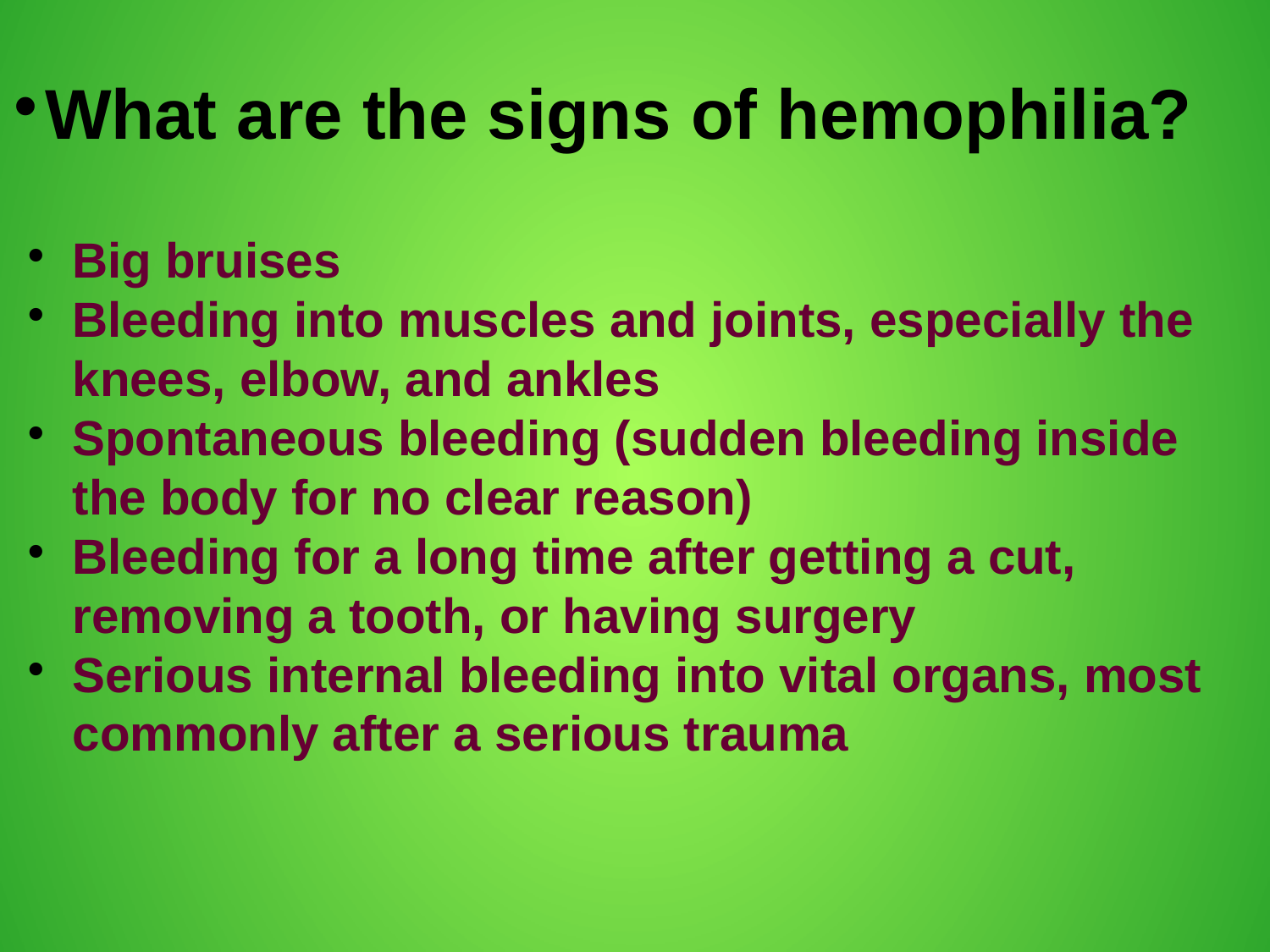

What are the signs of hemophilia?
Big bruises
Bleeding into muscles and joints, especially the knees, elbow, and ankles
Spontaneous bleeding (sudden bleeding inside the body for no clear reason)
Bleeding for a long time after getting a cut, removing a tooth, or having surgery
Serious internal bleeding into vital organs, most commonly after a serious trauma